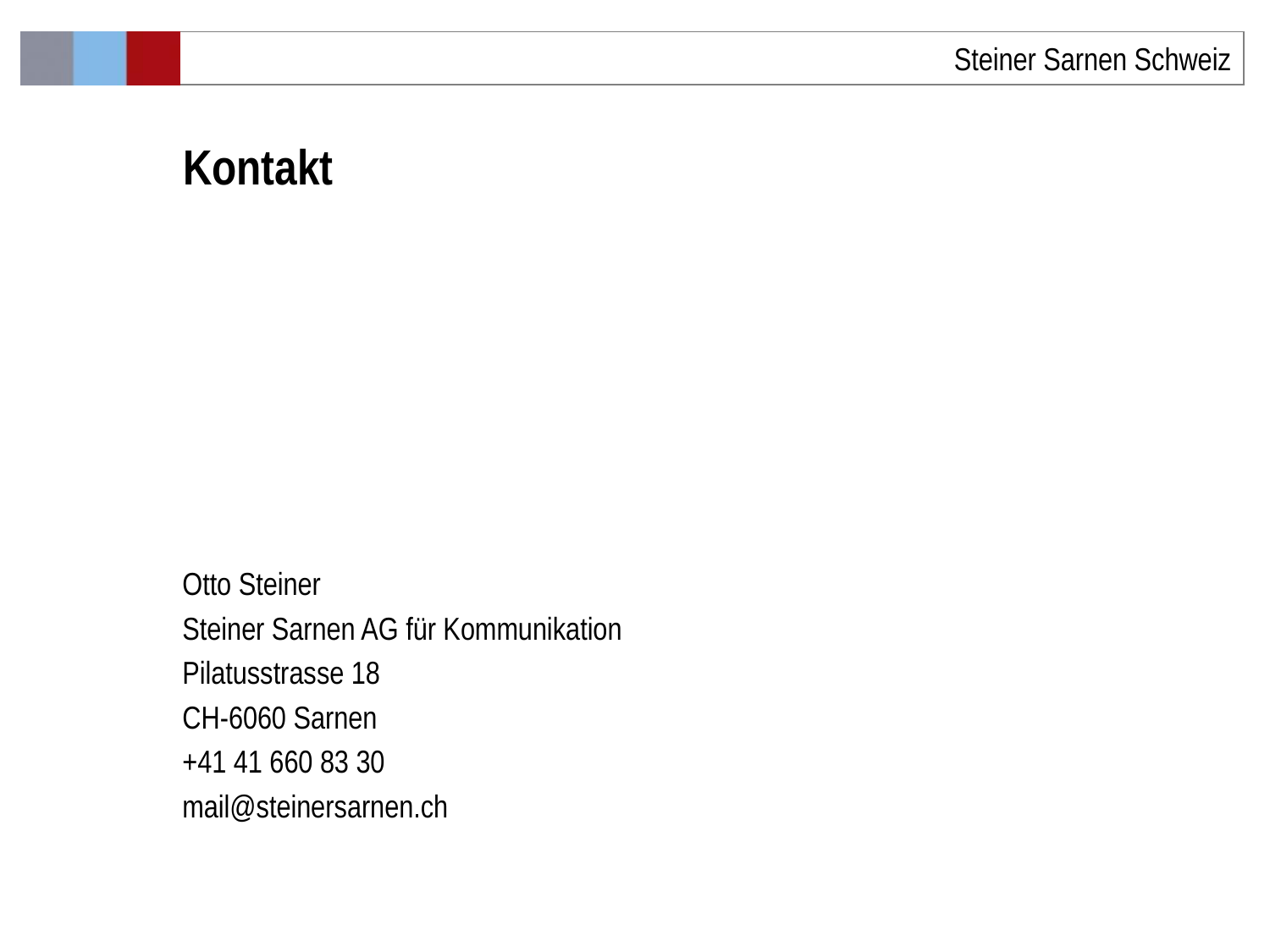

Steiner Sarnen Schweiz
# Kontakt
Otto Steiner
Steiner Sarnen AG für Kommunikation
Pilatusstrasse 18
CH-6060 Sarnen
+41 41 660 83 30
mail@steinersarnen.ch